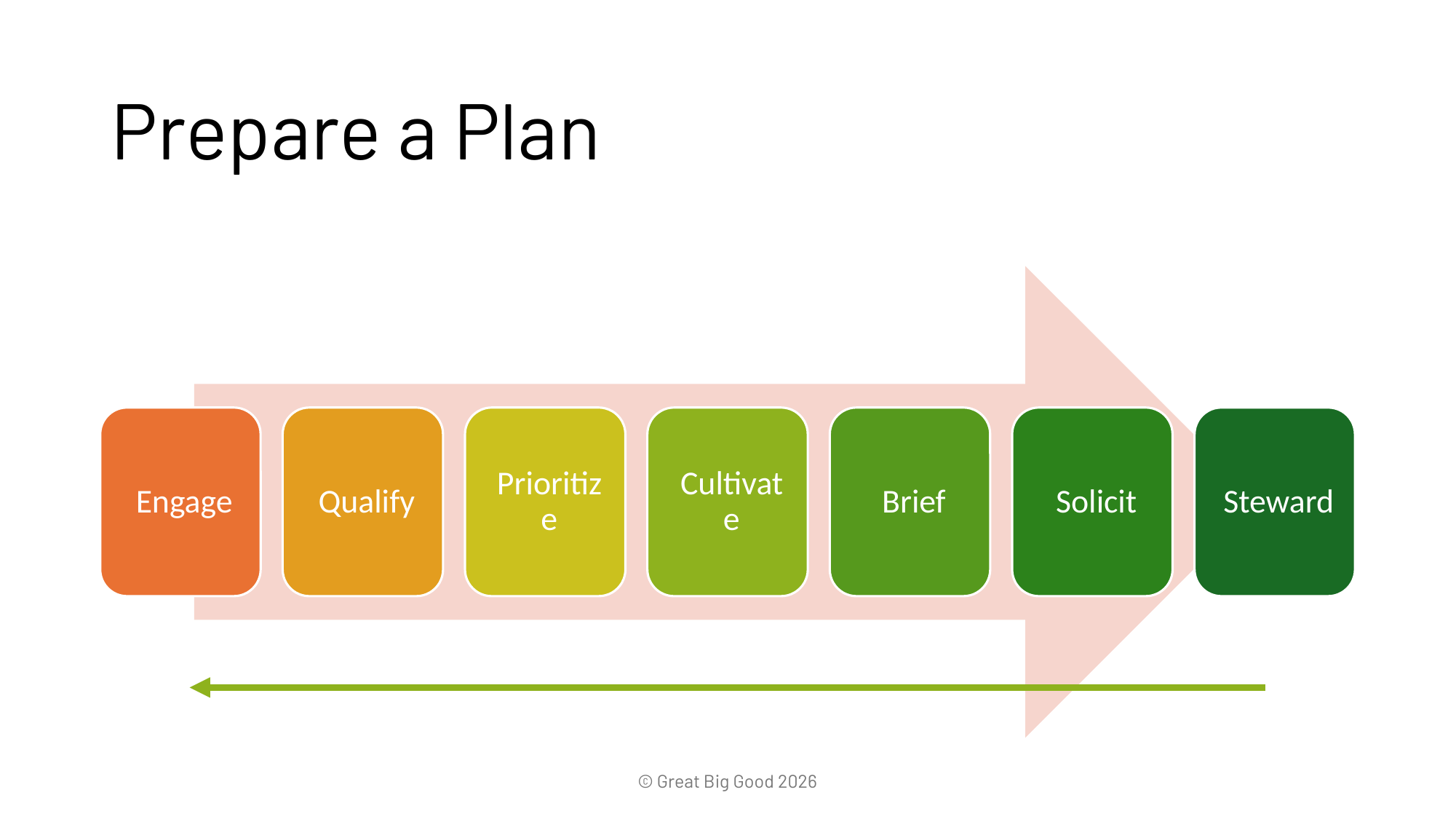

# Prepare a Plan

Engage
Qualify
Prioritize
Cultivate
Brief
Solicit
Steward
© Great Big Good 2026